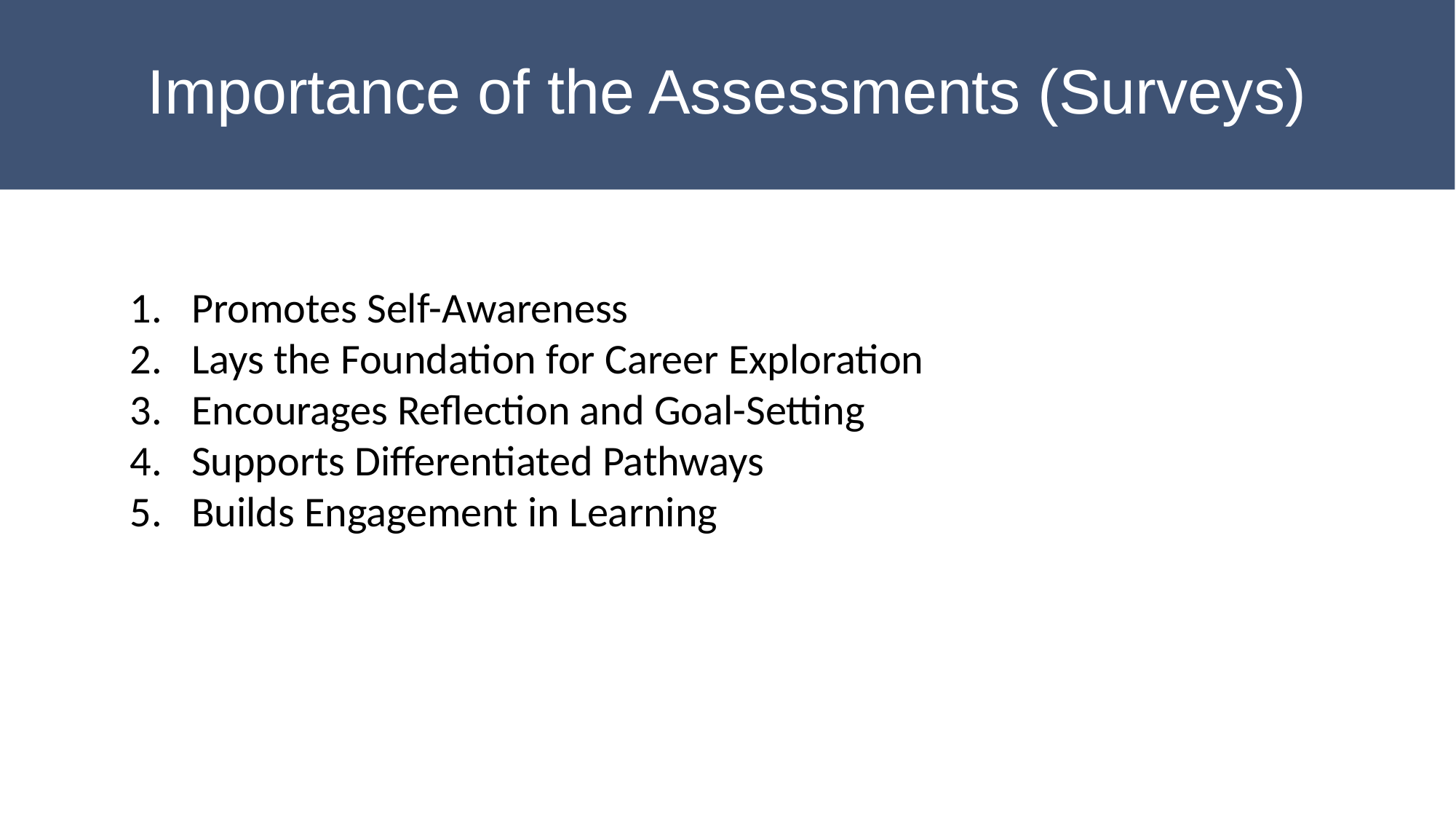

# Importance of the Assessments (Surveys)
Promotes Self-Awareness
Lays the Foundation for Career Exploration
Encourages Reflection and Goal-Setting
Supports Differentiated Pathways
Builds Engagement in Learning